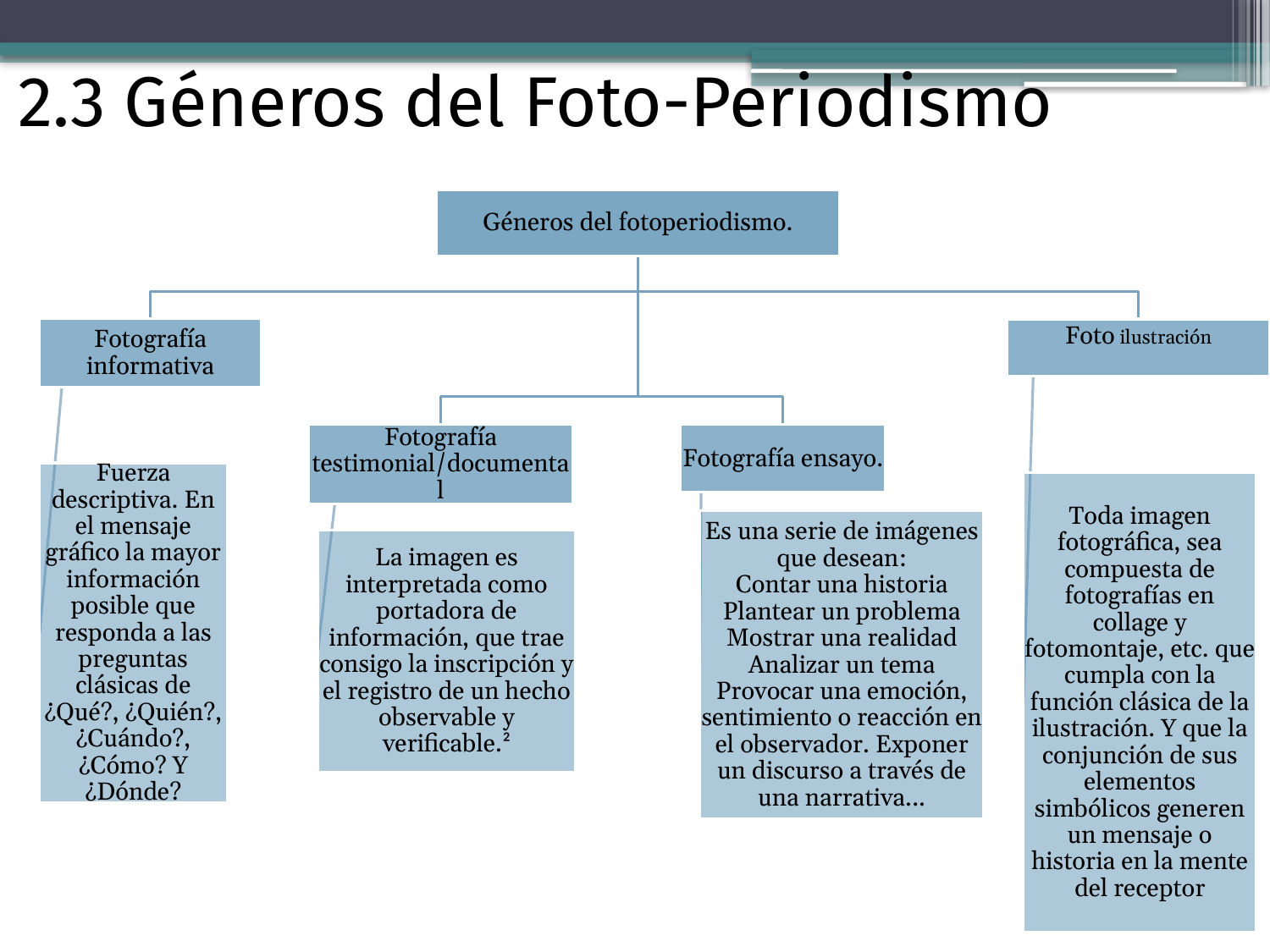

2.3 Géneros del Foto-Periodismo
Géneros del fotoperiodismo.
Fotografía informativa
Fuerza descriptiva. En el mensaje gráfico la mayor información posible que responda a las preguntas clásicas de ¿Qué?, ¿Quién?, ¿Cuándo?, ¿Cómo? Y ¿Dónde?
Fotografía testimonial/documental
La imagen es interpretada como portadora de información, que trae consigo la inscripción y el registro de un hecho observable y verificable.²
Fotografía ensayo.
Es una serie de imágenes que desean:
Contar una historia Plantear un problema Mostrar una realidad Analizar un tema Provocar una emoción, sentimiento o reacción en el observador. Exponer un discurso a través de una narrativa...
Foto ilustración
Toda imagen fotográfica, sea compuesta de fotografías en collage y fotomontaje, etc. que cumpla con la función clásica de la ilustración. Y que la conjunción de sus elementos simbólicos generen un mensaje o historia en la mente del receptor